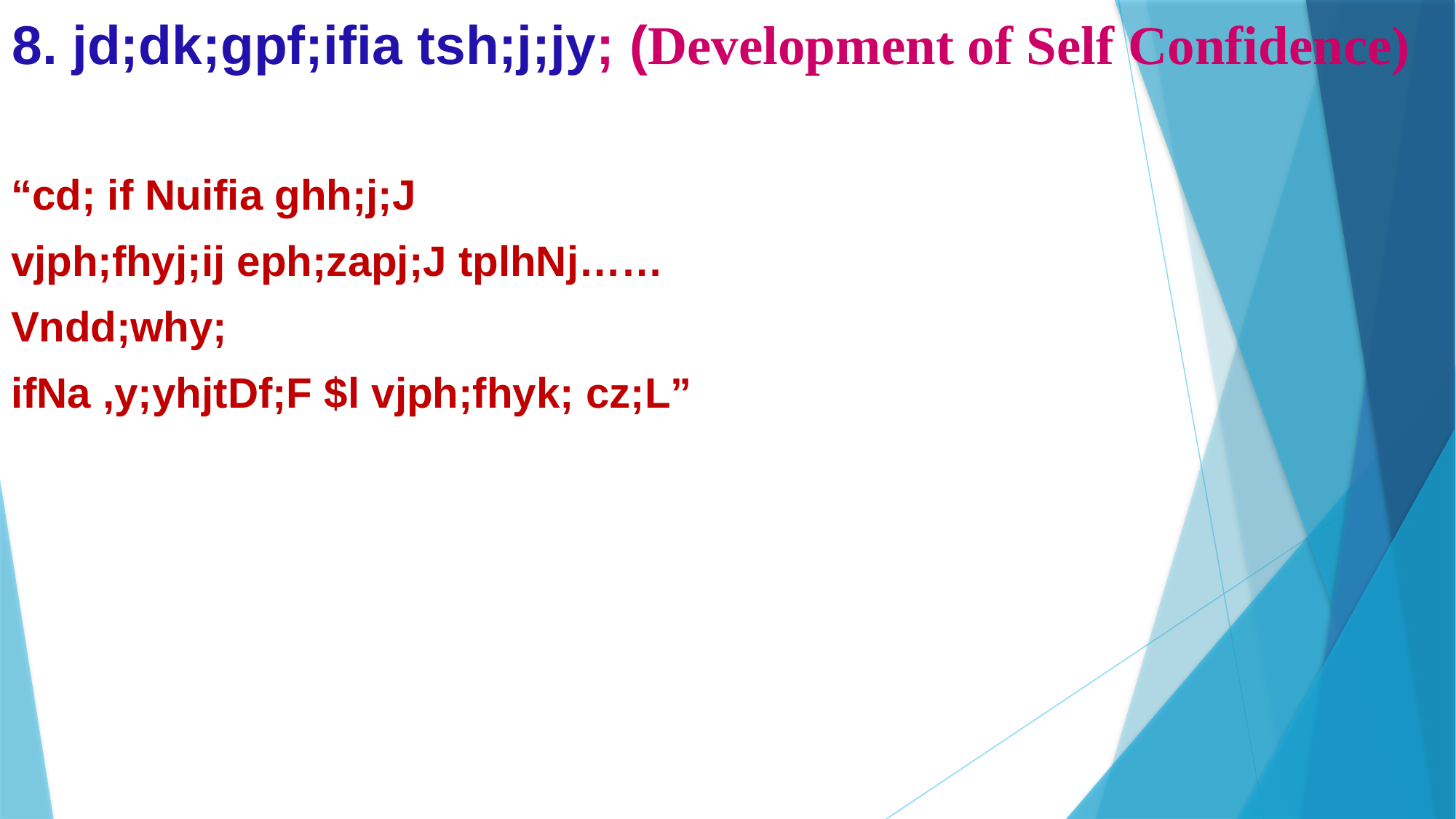

# 8. jd;dk;gpf;ifia tsh;j;jy; (Development of Self Confidence)
“cd; if Nuifia ghh;j;J
vjph;fhyj;ij eph;zapj;J tplhNj……
Vndd;why;
ifNa ,y;yhjtDf;F $l vjph;fhyk; cz;L”